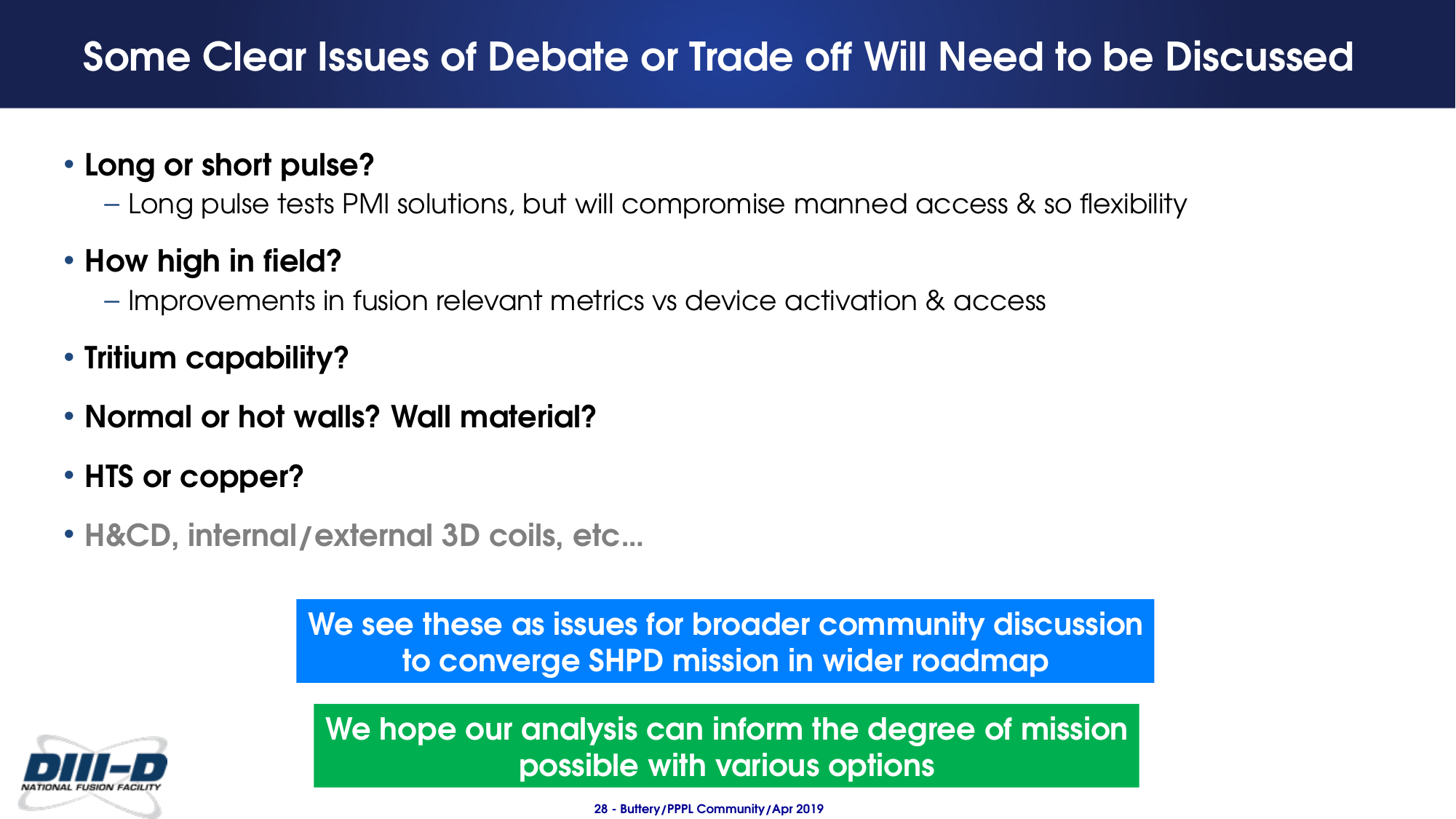

Some Clear Issues of Debate or Trade off Will Need to be Discussed
Long or short pulse?
Long pulse tests PMI solutions, but will compromise manned access & so flexibility
How high in field?
Improvements in fusion relevant metrics vs device activation & access
Tritium capability?
Normal or hot walls? Wall material?
HTS or copper?
H&CD, internal/external 3D coils, etc…

We see these as issues for broader community discussion
to converge SHPD mission in wider roadmap
We hope our analysis can inform the degree of mission
possible with various options